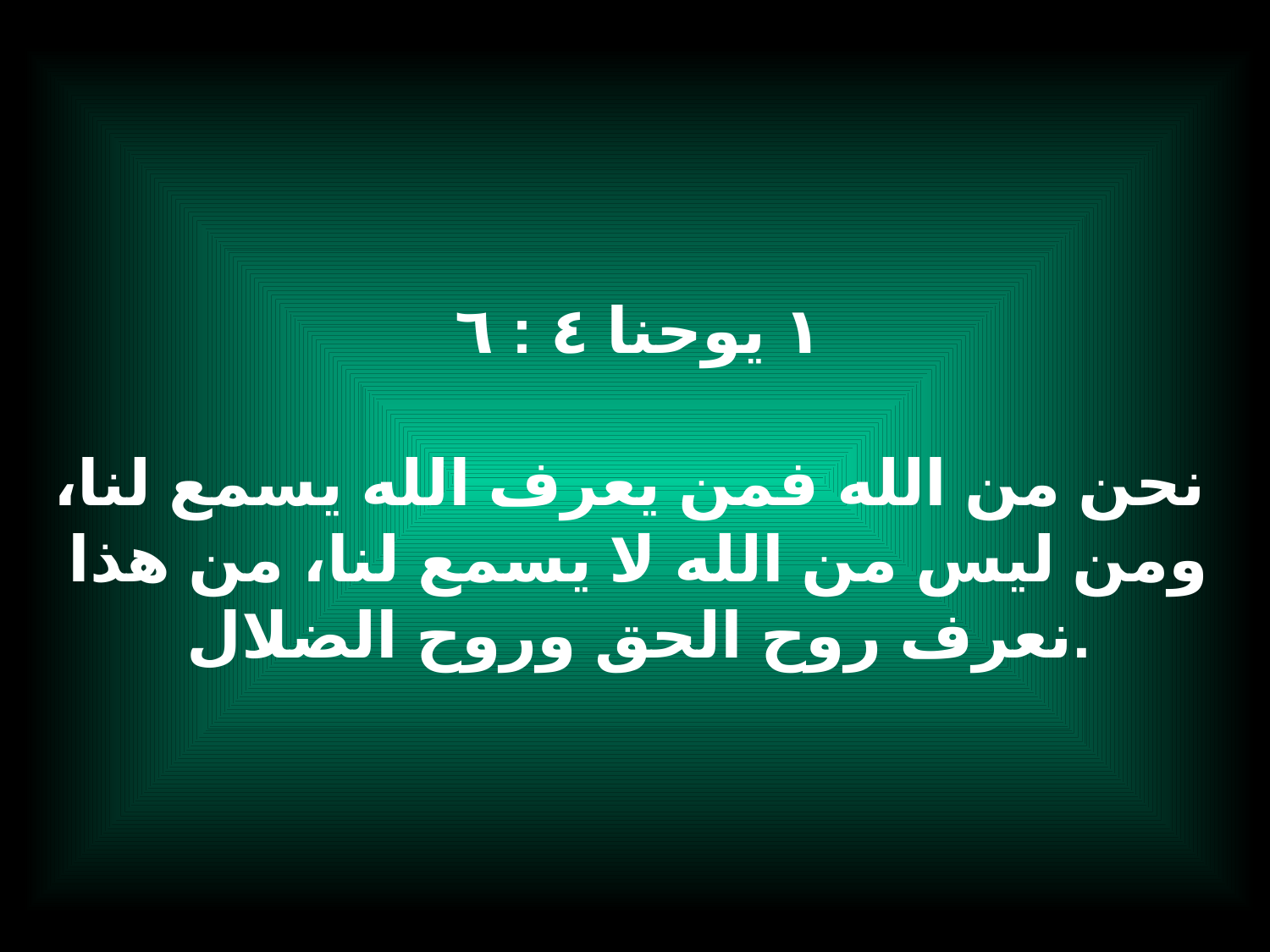

# ١ يوحنا ٤ : ٦ نحن من الله فمن يعرف الله يسمع لنا، ومن ليس من الله لا يسمع لنا، من هذا نعرف روح الحق وروح الضلال.